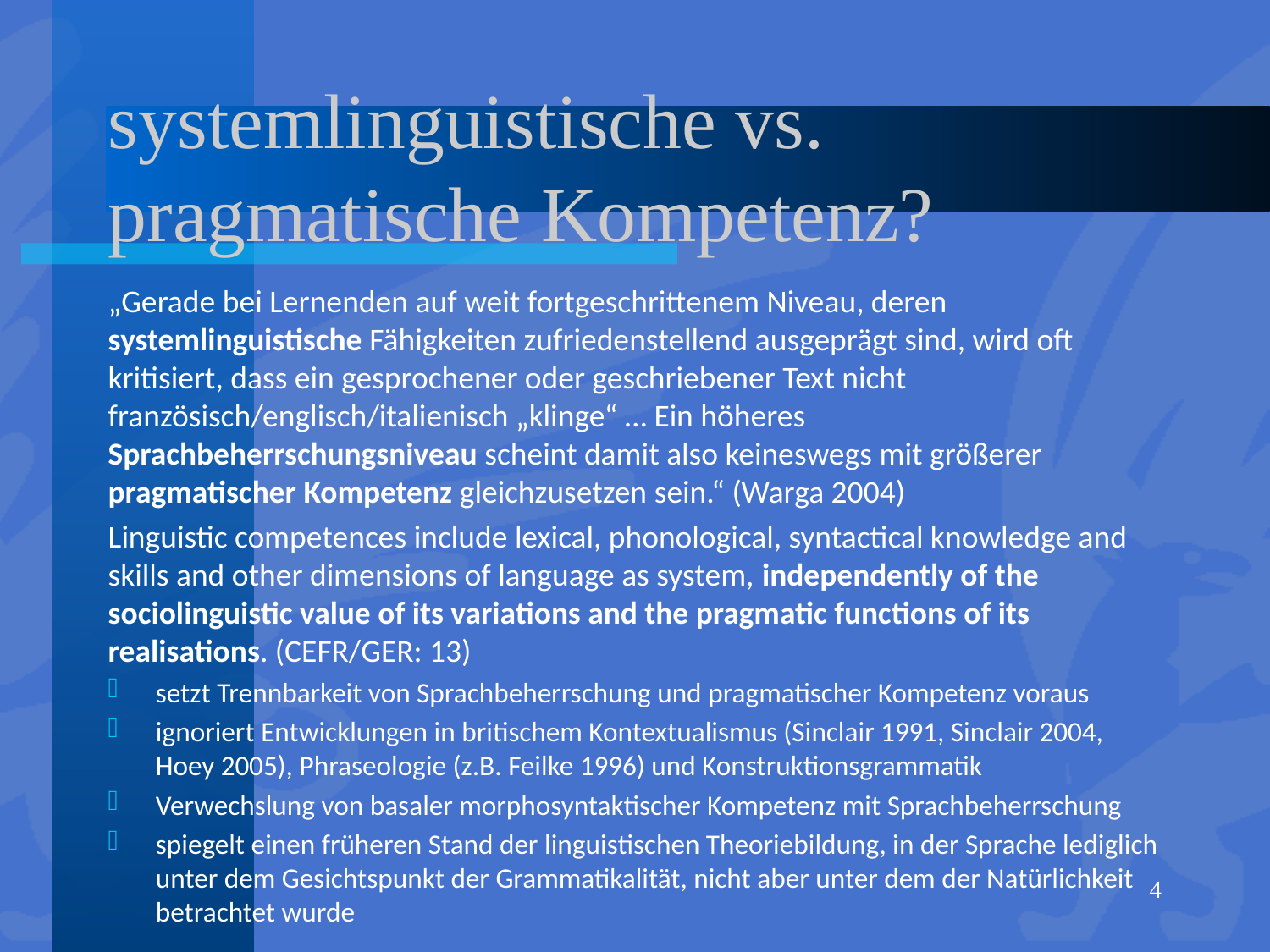

# systemlinguistische vs. pragmatische Kompetenz?
„Gerade bei Lernenden auf weit fortgeschrittenem Niveau, deren systemlinguistische Fähigkeiten zufriedenstellend ausgeprägt sind, wird oft kritisiert, dass ein gesprochener oder geschriebener Text nicht französisch/englisch/italienisch „klinge“ … Ein höheres Sprachbeherrschungsniveau scheint damit also keineswegs mit größerer pragmatischer Kompetenz gleichzusetzen sein.“ (Warga 2004)
Linguistic competences include lexical, phonological, syntactical knowledge and skills and other dimensions of language as system, independently of the sociolinguistic value of its variations and the pragmatic functions of its realisations. (CEFR/GER: 13)
setzt Trennbarkeit von Sprachbeherrschung und pragmatischer Kompetenz voraus
ignoriert Entwicklungen in britischem Kontextualismus (Sinclair 1991, Sinclair 2004, Hoey 2005), Phraseologie (z.B. Feilke 1996) und Konstruktionsgrammatik
Verwechslung von basaler morphosyntaktischer Kompetenz mit Sprachbeherrschung
spiegelt einen früheren Stand der linguistischen Theoriebildung, in der Sprache lediglich unter dem Gesichtspunkt der Grammatikalität, nicht aber unter dem der Natürlichkeit betrachtet wurde

4